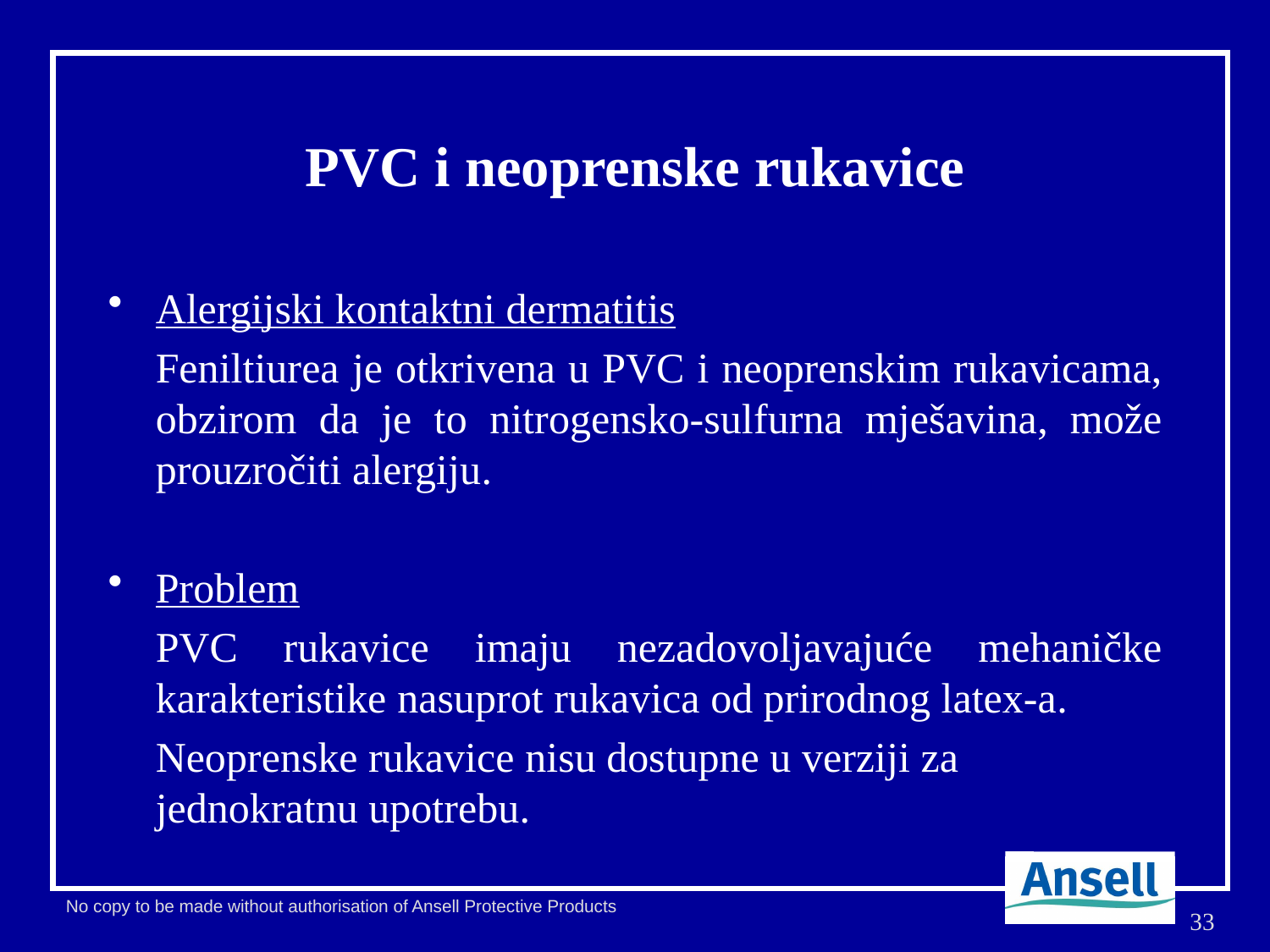

# PVC i neoprenske rukavice
Alergijski kontaktni dermatitis
	Feniltiurea je otkrivena u PVC i neoprenskim rukavicama, obzirom da je to nitrogensko-sulfurna mješavina, može prouzročiti alergiju.

Problem
	PVC rukavice imaju nezadovoljavajuće mehaničke karakteristike nasuprot rukavica od prirodnog latex-a.
	Neoprenske rukavice nisu dostupne u verziji za jednokratnu upotrebu.
33